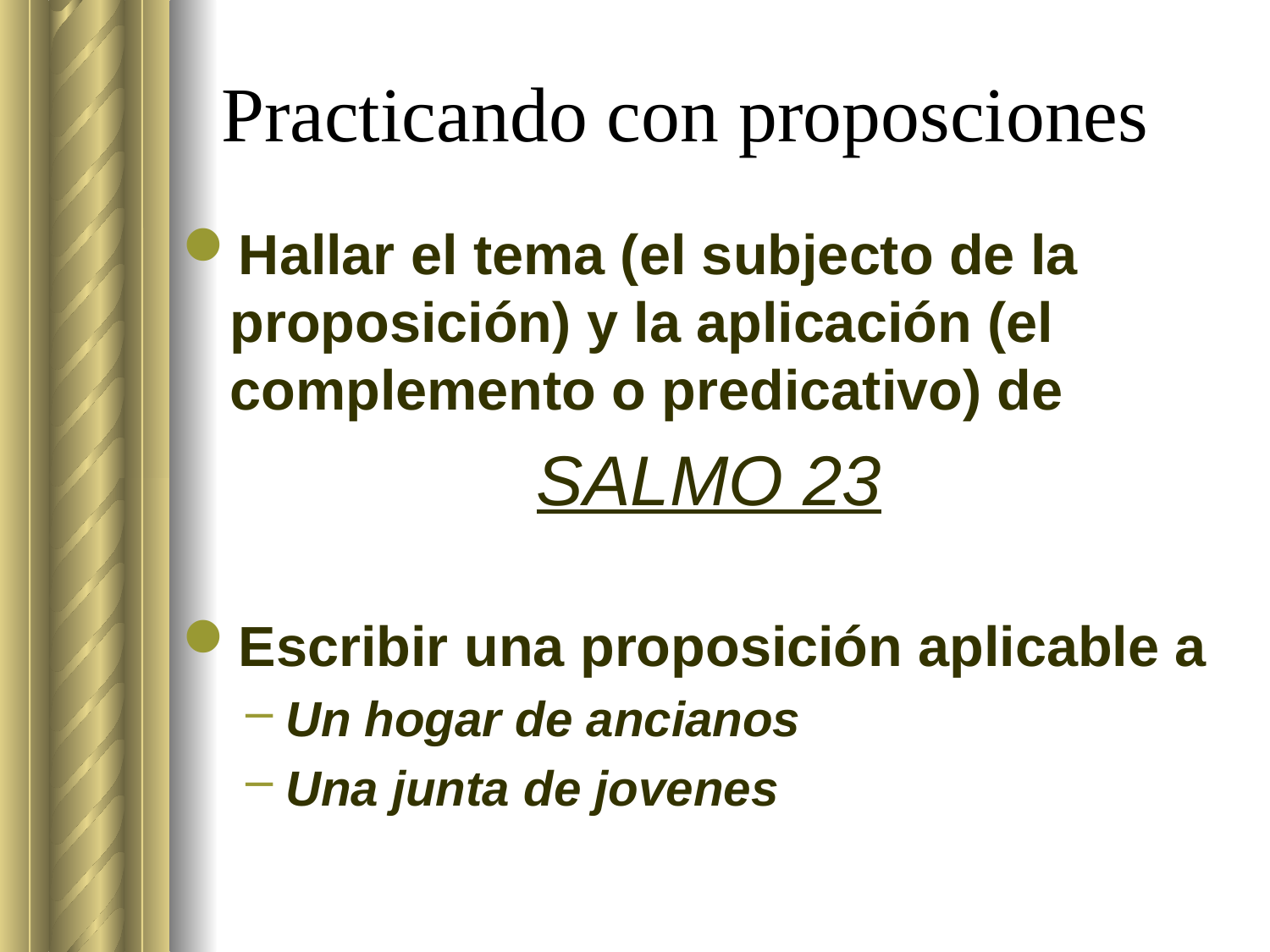

# Practicando con proposciones
Hallar el tema (el subjecto de la proposición) y la aplicación (el complemento o predicativo) de
SALMO 23

Escribir una proposición aplicable a
Un hogar de ancianos
Una junta de jovenes